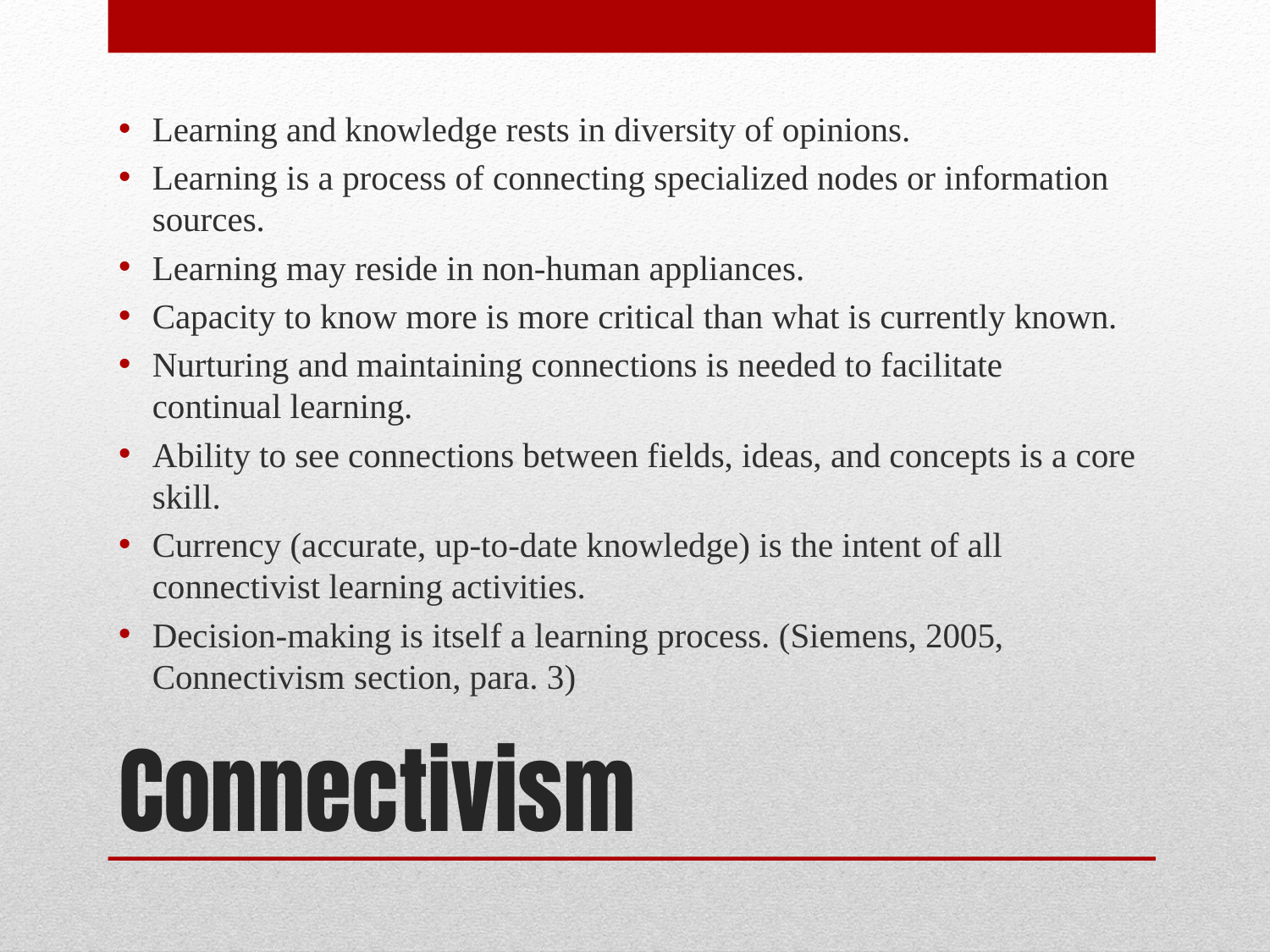

Learning and knowledge rests in diversity of opinions.
Learning is a process of connecting specialized nodes or information sources.
Learning may reside in non-human appliances.
Capacity to know more is more critical than what is currently known.
Nurturing and maintaining connections is needed to facilitate continual learning.
Ability to see connections between fields, ideas, and concepts is a core skill.
Currency (accurate, up-to-date knowledge) is the intent of all connectivist learning activities.
Decision-making is itself a learning process. (Siemens, 2005, Connectivism section, para. 3)
# Connectivism